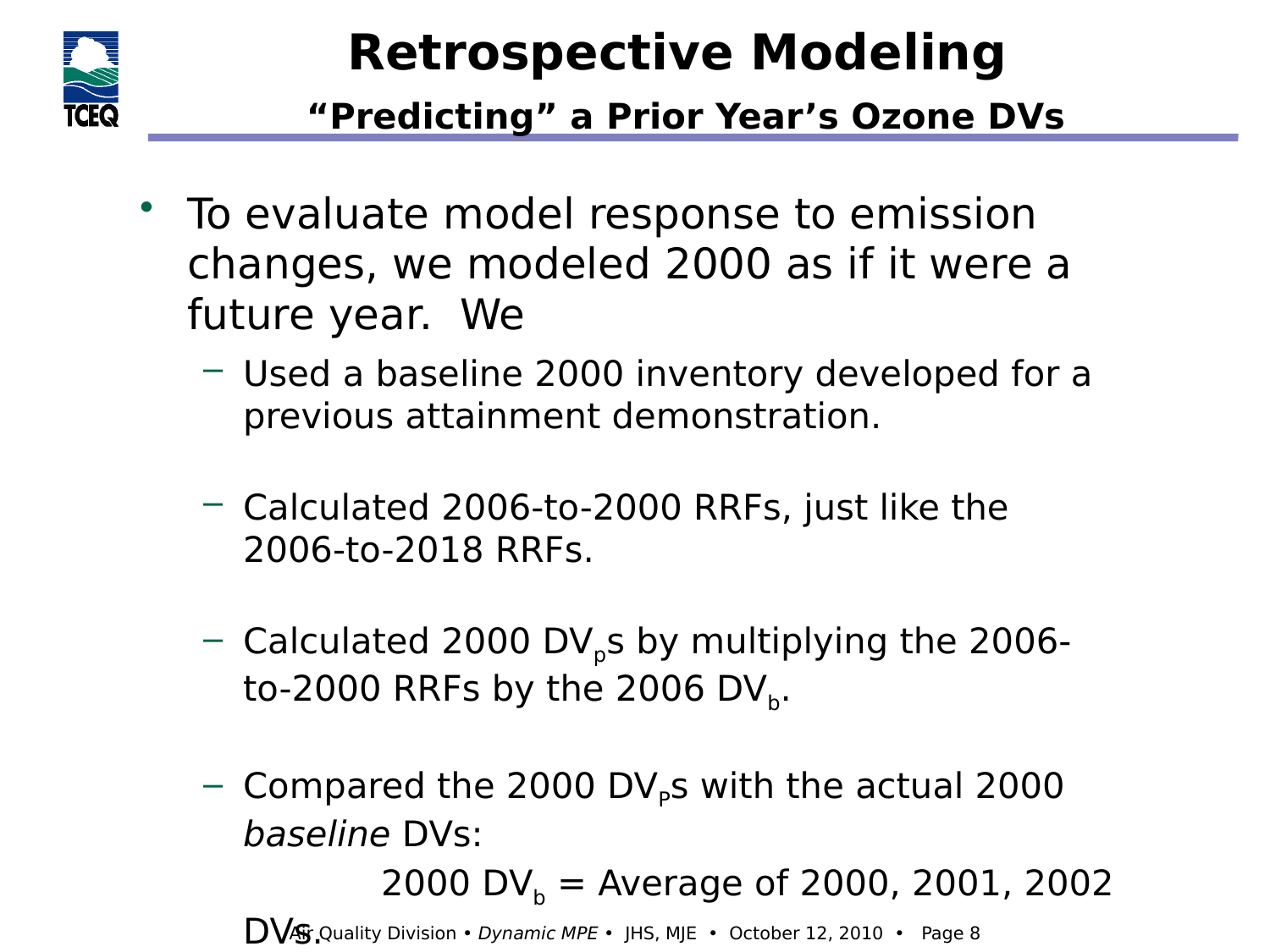

# Retrospective Modeling “Predicting” a Prior Year’s Ozone DVs
To evaluate model response to emission changes, we modeled 2000 as if it were a future year.  We
Used a baseline 2000 inventory developed for a previous attainment demonstration.

Calculated 2006-to-2000 RRFs, just like the 2006-to-2018 RRFs.

Calculated 2000 DVps by multiplying the 2006-to-2000 RRFs by the 2006 DVb.

Compared the 2000 DVPs with the actual 2000 baseline DVs:
		 2000 DVb = Average of 2000, 2001, 2002 DVs.